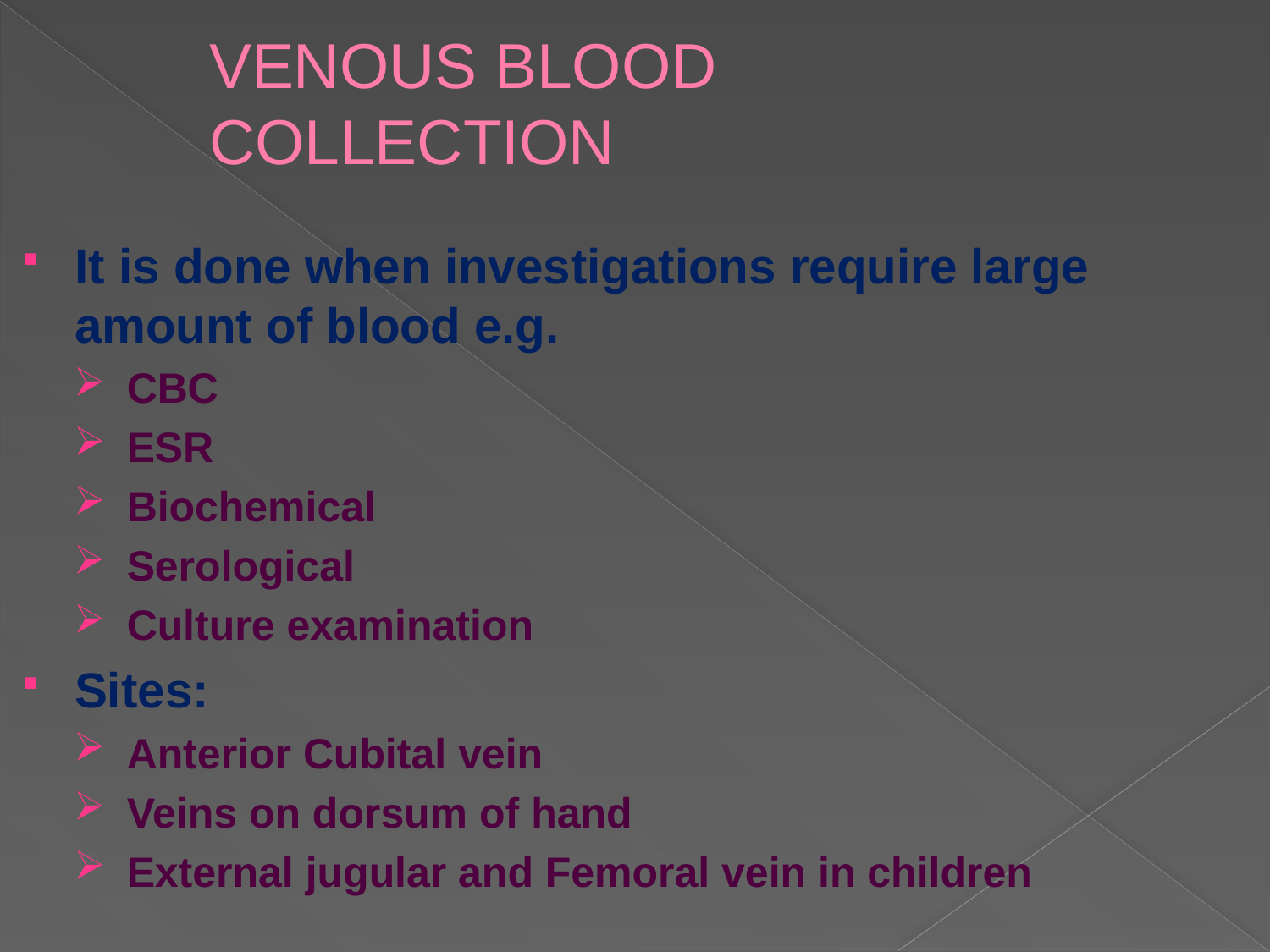

# VENOUS BLOOD COLLECTION
It is done when investigations require large amount of blood e.g.
CBC
ESR
Biochemical
Serological
Culture examination
Sites:
Anterior Cubital vein
Veins on dorsum of hand
External jugular and Femoral vein in children